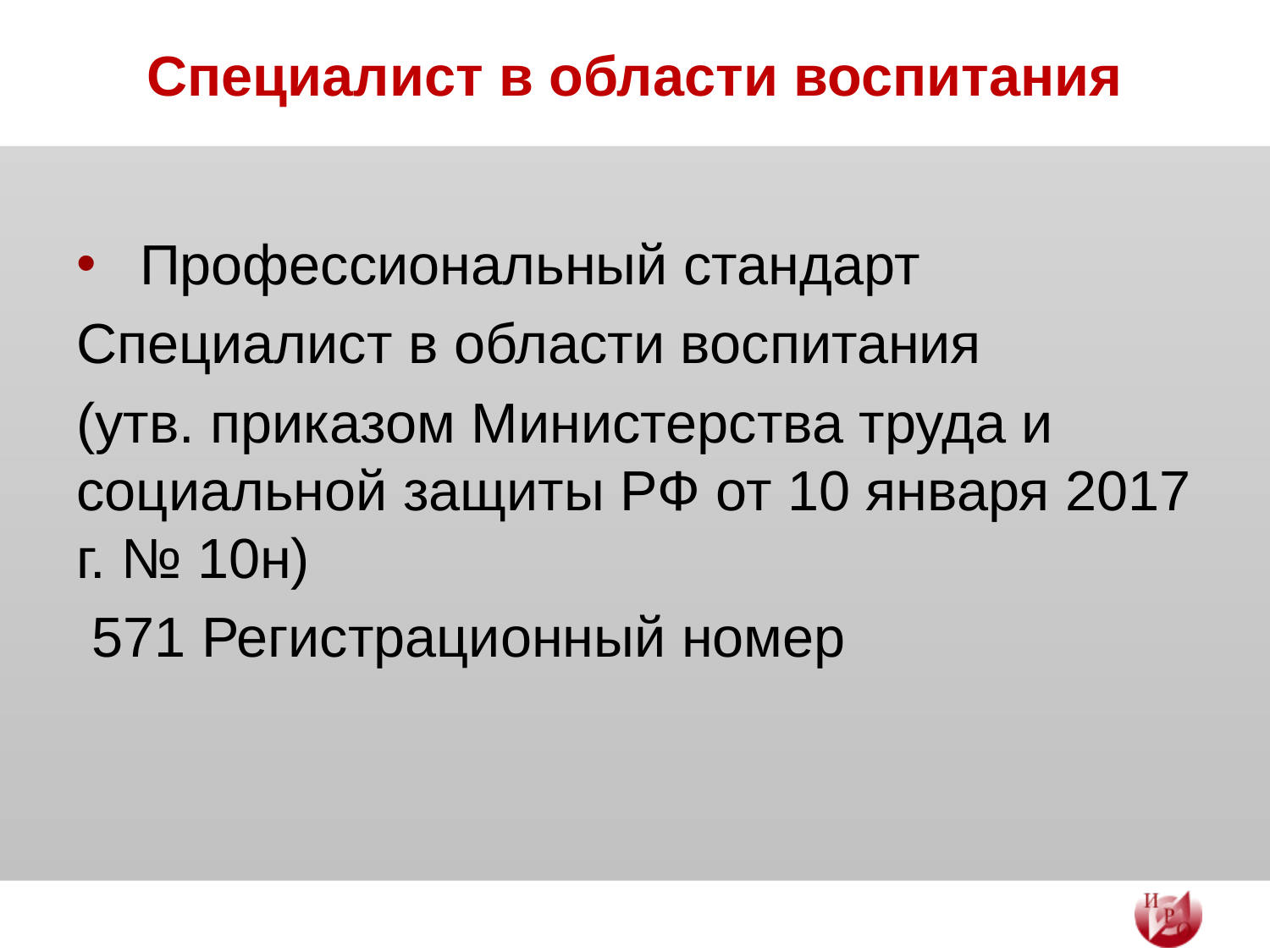

# Специалист в области воспитания
Профессиональный стандарт
Специалист в области воспитания
(утв. приказом Министерства труда и социальной защиты РФ от 10 января 2017 г. № 10н)
 571 Регистрационный номер